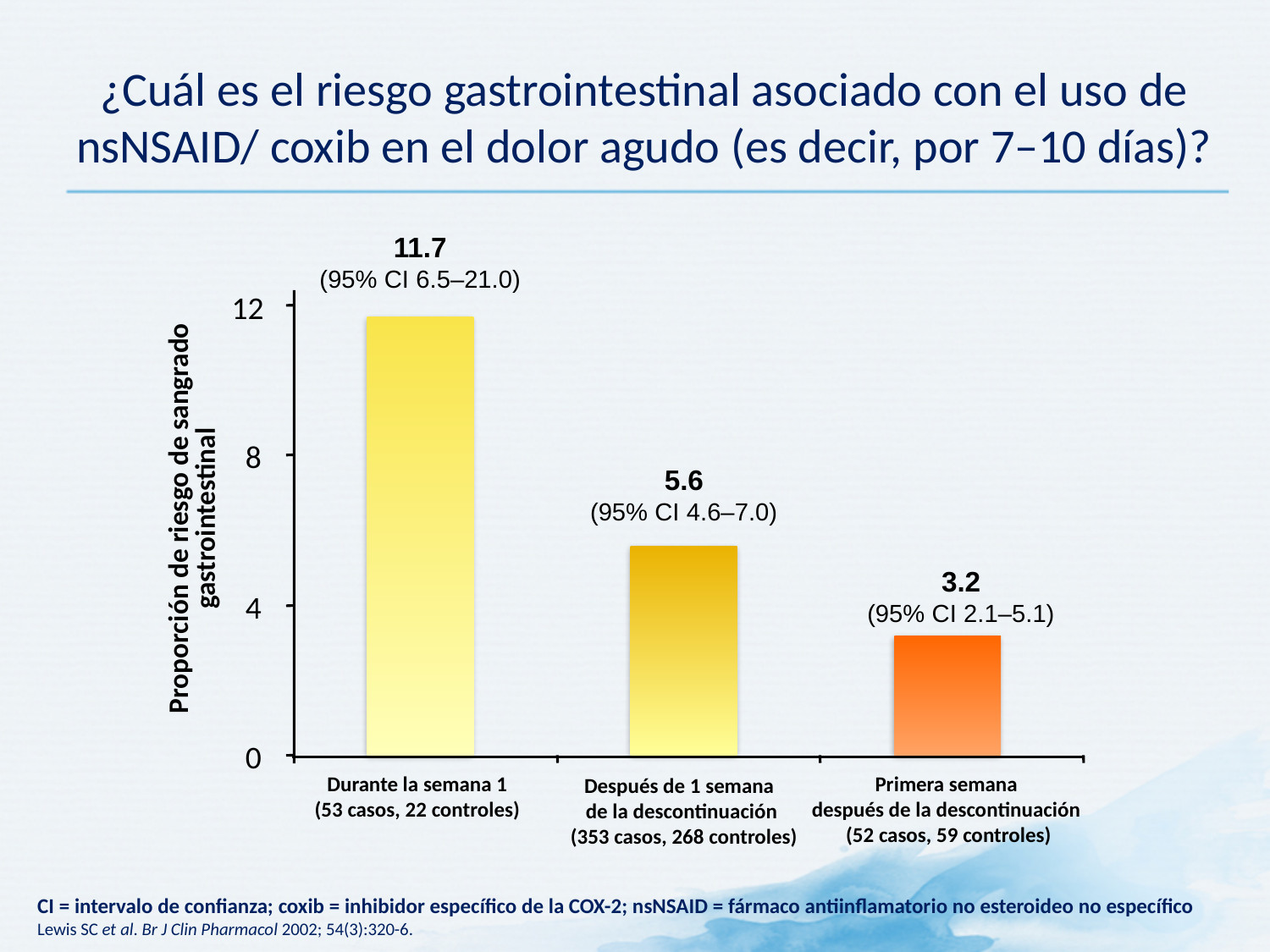

# ¿Cuál es el riesgo gastrointestinal asociado con el uso de nsNSAID/ coxib en el dolor agudo (es decir, por 7–10 días)?
11.7
(95% CI 6.5–21.0)
12

8

5.6
(95% CI 4.6–7.0)
Proporción de riesgo de sangrado gastrointestinal

3.2
(95% CI 2.1–5.1)
4

0

Durante la semana 1
(53 casos, 22 controles)
Primera semana
después de la descontinuación
 (52 casos, 59 controles)
Después de 1 semana
de la descontinuación
 (353 casos, 268 controles)
CI = intervalo de confianza; coxib = inhibidor específico de la COX-2; nsNSAID = fármaco antiinflamatorio no esteroideo no específico
Lewis SC et al. Br J Clin Pharmacol 2002; 54(3):320-6.